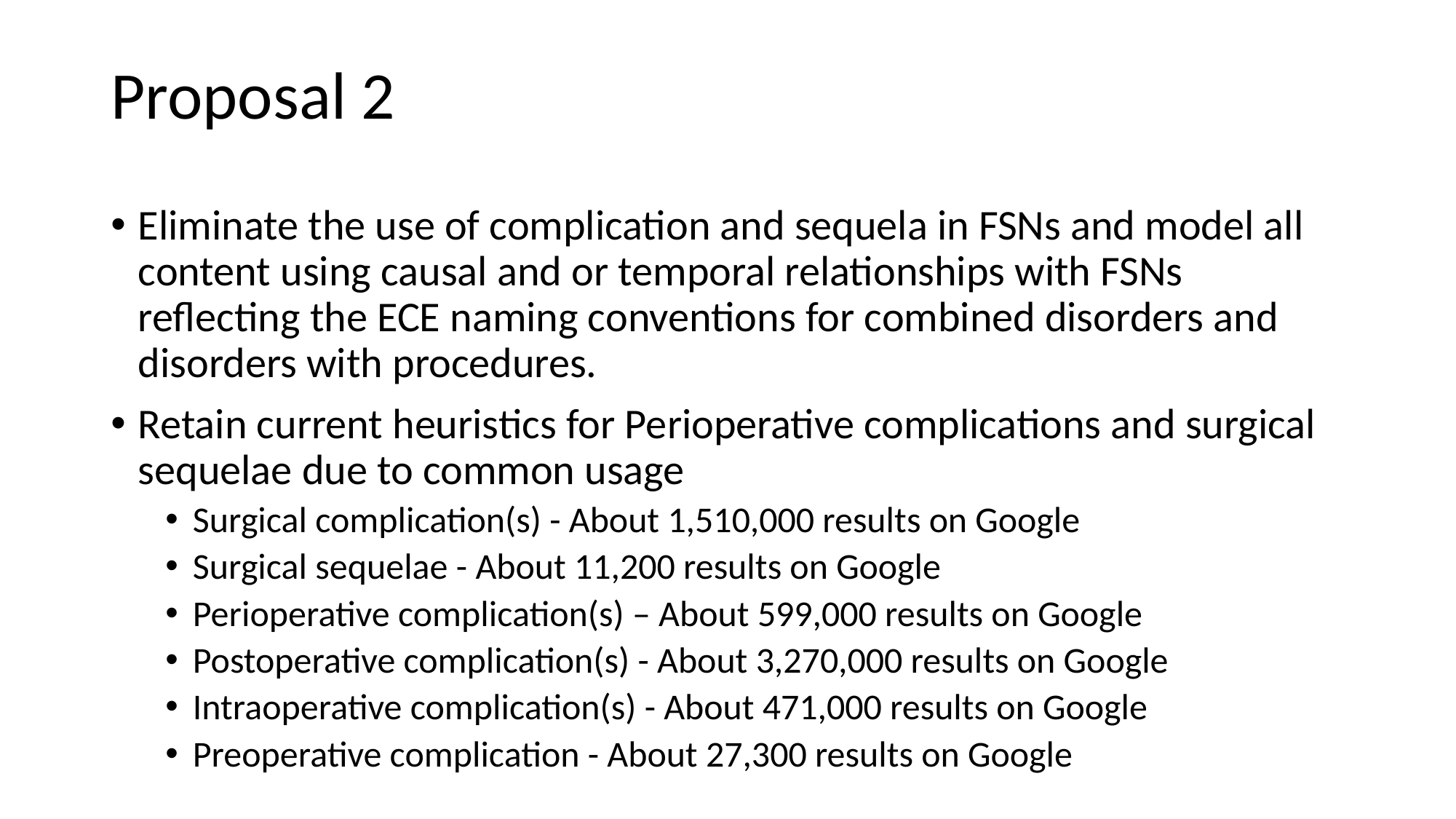

# Proposal 2
Eliminate the use of complication and sequela in FSNs and model all content using causal and or temporal relationships with FSNs reflecting the ECE naming conventions for combined disorders and disorders with procedures.
Retain current heuristics for Perioperative complications and surgical sequelae due to common usage
Surgical complication(s) - About 1,510,000 results on Google
Surgical sequelae - About 11,200 results on Google
Perioperative complication(s) – About 599,000 results on Google
Postoperative complication(s) - About 3,270,000 results on Google
Intraoperative complication(s) - About 471,000 results on Google
Preoperative complication - About 27,300 results on Google